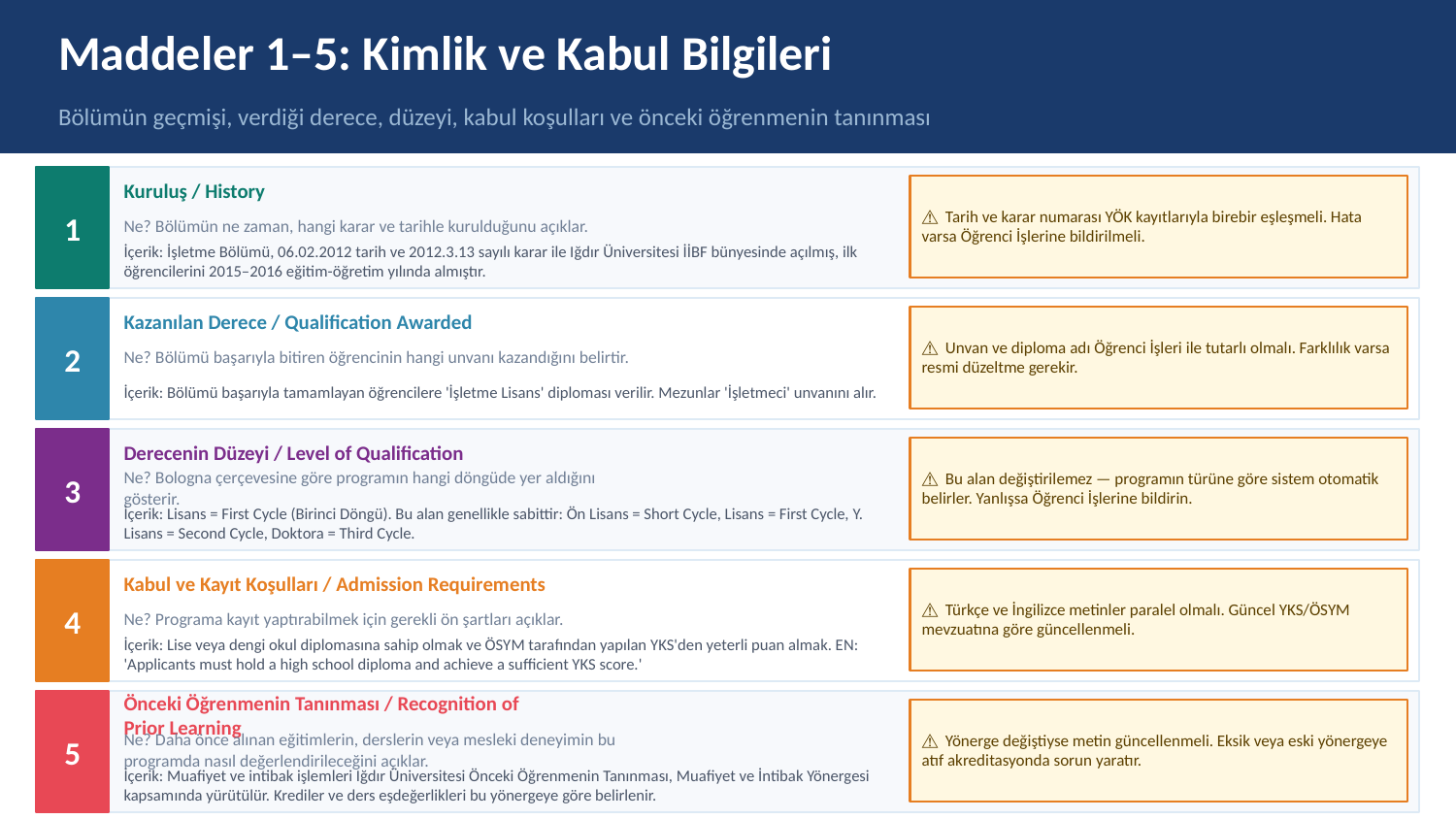

Maddeler 1–5: Kimlik ve Kabul Bilgileri
Bölümün geçmişi, verdiği derece, düzeyi, kabul koşulları ve önceki öğrenmenin tanınması

1
Kuruluş / History

⚠  Tarih ve karar numarası YÖK kayıtlarıyla birebir eşleşmeli. Hata varsa Öğrenci İşlerine bildirilmeli.
Ne? Bölümün ne zaman, hangi karar ve tarihle kurulduğunu açıklar.
İçerik: İşletme Bölümü, 06.02.2012 tarih ve 2012.3.13 sayılı karar ile Iğdır Üniversitesi İİBF bünyesinde açılmış, ilk öğrencilerini 2015–2016 eğitim-öğretim yılında almıştır.

2
Kazanılan Derece / Qualification Awarded

⚠  Unvan ve diploma adı Öğrenci İşleri ile tutarlı olmalı. Farklılık varsa resmi düzeltme gerekir.
Ne? Bölümü başarıyla bitiren öğrencinin hangi unvanı kazandığını belirtir.
İçerik: Bölümü başarıyla tamamlayan öğrencilere 'İşletme Lisans' diploması verilir. Mezunlar 'İşletmeci' unvanını alır.

3
Derecenin Düzeyi / Level of Qualification

⚠  Bu alan değiştirilemez — programın türüne göre sistem otomatik belirler. Yanlışsa Öğrenci İşlerine bildirin.
Ne? Bologna çerçevesine göre programın hangi döngüde yer aldığını gösterir.
İçerik: Lisans = First Cycle (Birinci Döngü). Bu alan genellikle sabittir: Ön Lisans = Short Cycle, Lisans = First Cycle, Y. Lisans = Second Cycle, Doktora = Third Cycle.

4
Kabul ve Kayıt Koşulları / Admission Requirements

⚠  Türkçe ve İngilizce metinler paralel olmalı. Güncel YKS/ÖSYM mevzuatına göre güncellenmeli.
Ne? Programa kayıt yaptırabilmek için gerekli ön şartları açıklar.
İçerik: Lise veya dengi okul diplomasına sahip olmak ve ÖSYM tarafından yapılan YKS'den yeterli puan almak. EN: 'Applicants must hold a high school diploma and achieve a sufficient YKS score.'

5
Önceki Öğrenmenin Tanınması / Recognition of Prior Learning

⚠  Yönerge değiştiyse metin güncellenmeli. Eksik veya eski yönergeye atıf akreditasyonda sorun yaratır.
Ne? Daha önce alınan eğitimlerin, derslerin veya mesleki deneyimin bu programda nasıl değerlendirileceğini açıklar.
İçerik: Muafiyet ve intibak işlemleri Iğdır Üniversitesi Önceki Öğrenmenin Tanınması, Muafiyet ve İntibak Yönergesi kapsamında yürütülür. Krediler ve ders eşdeğerlikleri bu yönergeye göre belirlenir.